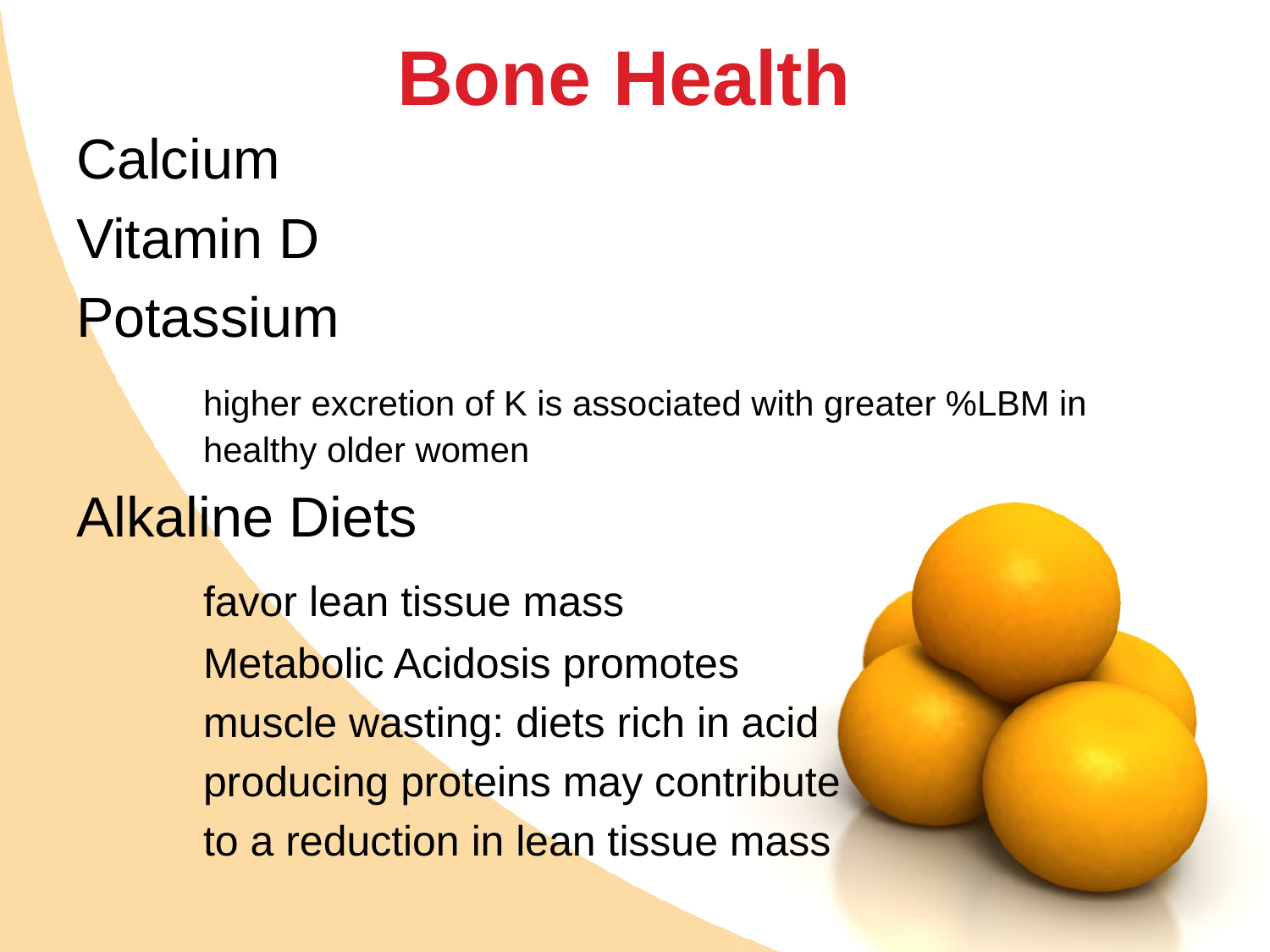

# Bone Health
Calcium
Vitamin D
Potassium
	higher excretion of K is associated with greater %LBM in 	healthy older women
Alkaline Diets
	favor lean tissue mass
	Metabolic Acidosis promotes
	muscle wasting: diets rich in acid
	producing proteins may contribute
	to a reduction in lean tissue mass